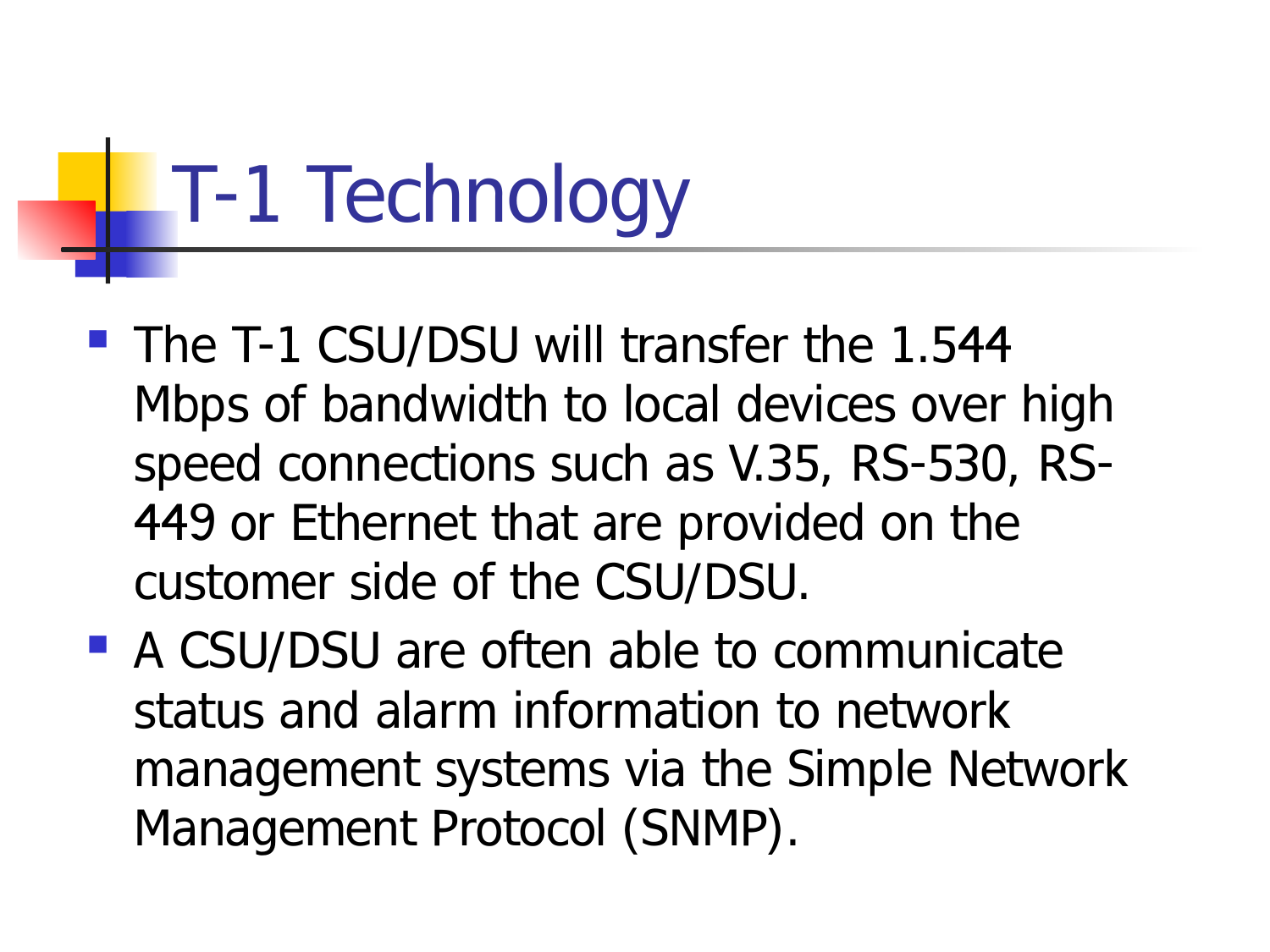

# T-1 Technology
The T-1 CSU/DSU will transfer the 1.544 Mbps of bandwidth to local devices over high speed connections such as V.35, RS-530, RS-449 or Ethernet that are provided on the customer side of the CSU/DSU.
A CSU/DSU are often able to communicate status and alarm information to network management systems via the Simple Network Management Protocol (SNMP).